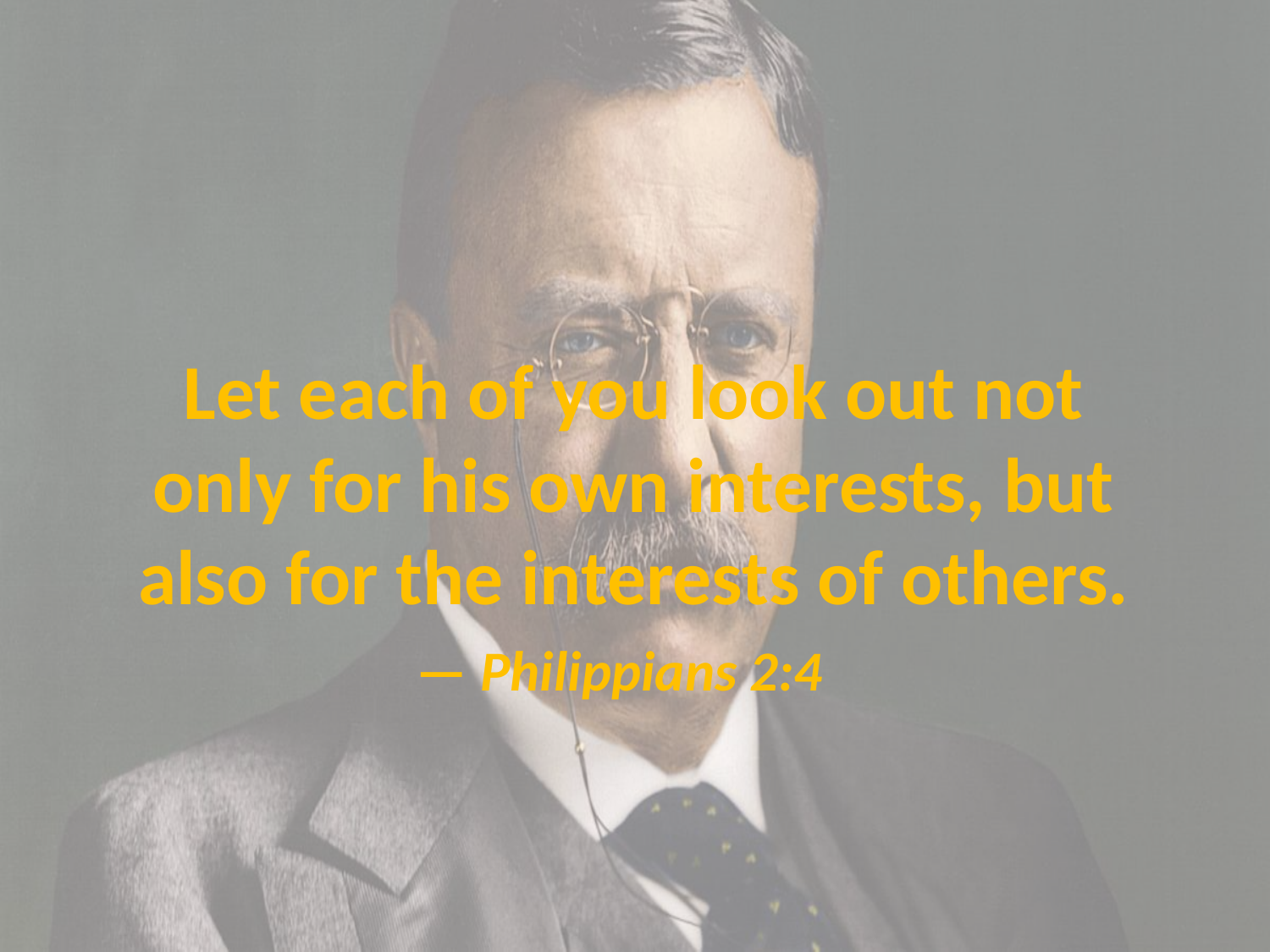

# Let each of you look out not only for his own interests, but also for the interests of others. — Philippians 2:4